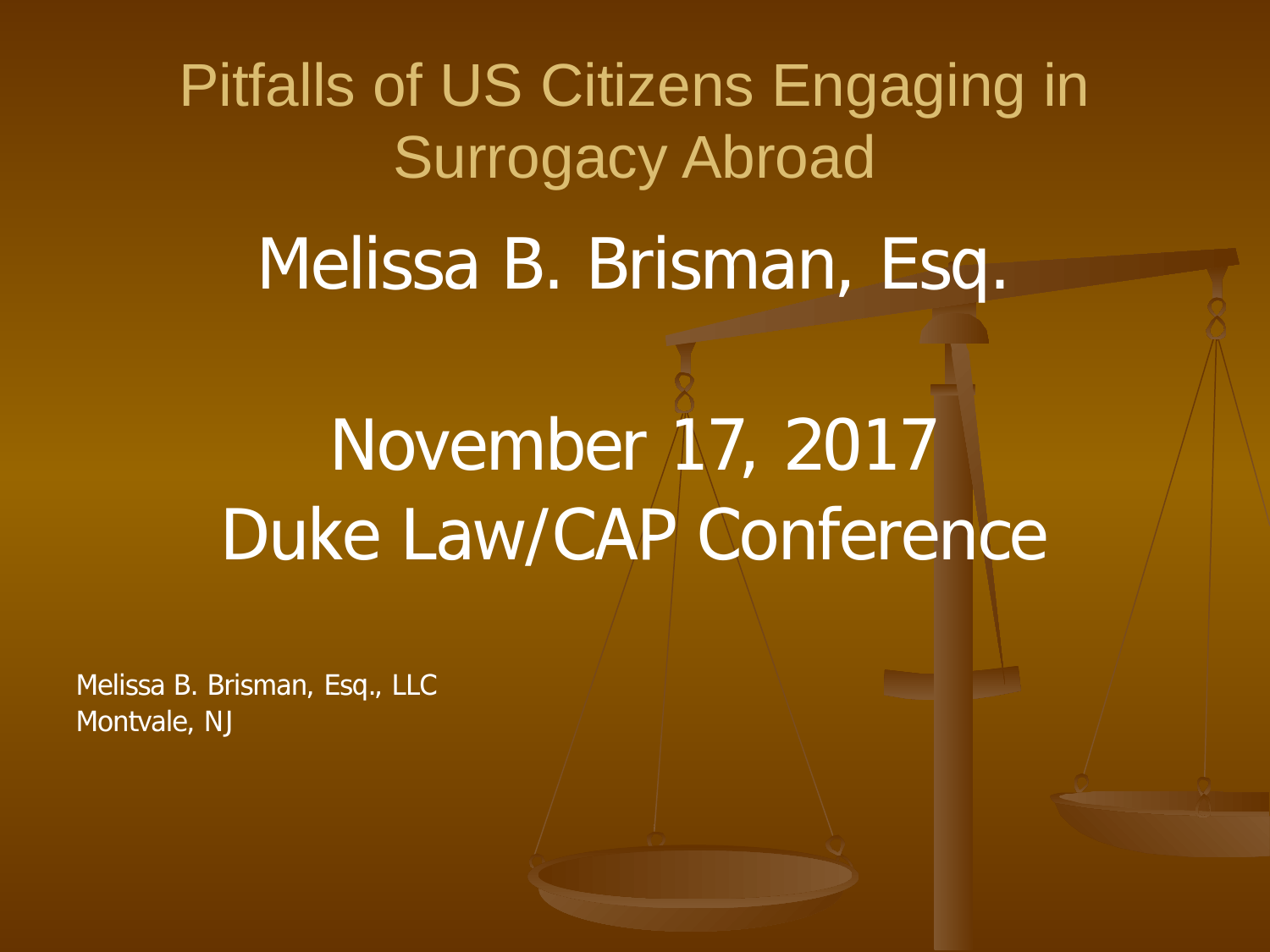

Pitfalls of US Citizens Engaging in Surrogacy Abroad
Melissa B. Brisman, Esq.

November 17, 2017
Duke Law/CAP Conference

Melissa B. Brisman, Esq., LLC
Montvale, NJ